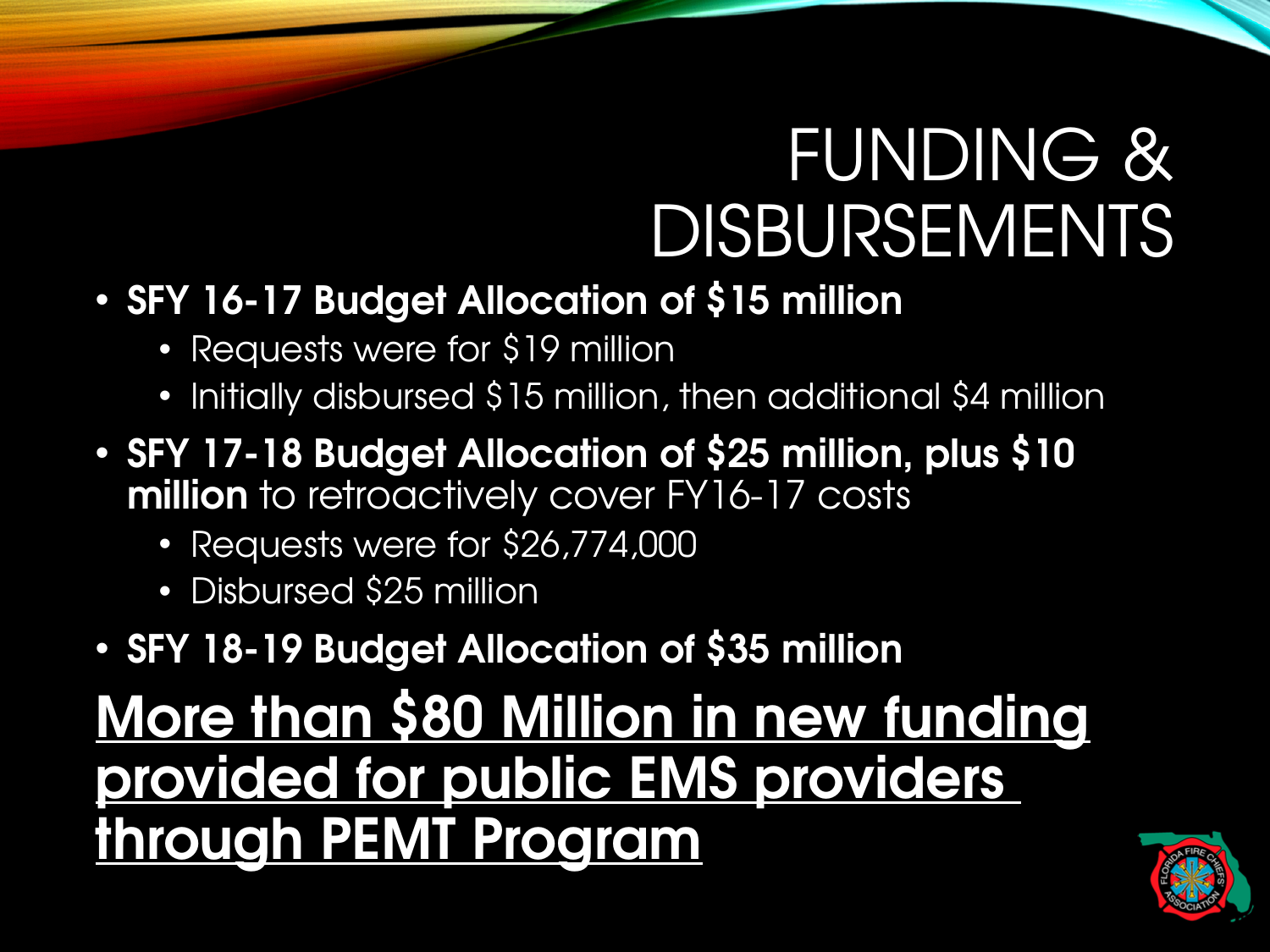

# FUNDING & DISBURSEMENTS
SFY 16-17 Budget Allocation of $15 million
Requests were for $19 million
Initially disbursed $15 million, then additional $4 million
SFY 17-18 Budget Allocation of $25 million, plus $10 million to retroactively cover FY16-17 costs
Requests were for $26,774,000
Disbursed $25 million
SFY 18-19 Budget Allocation of $35 million
More than $80 Million in new funding provided for public EMS providers  through PEMT Program